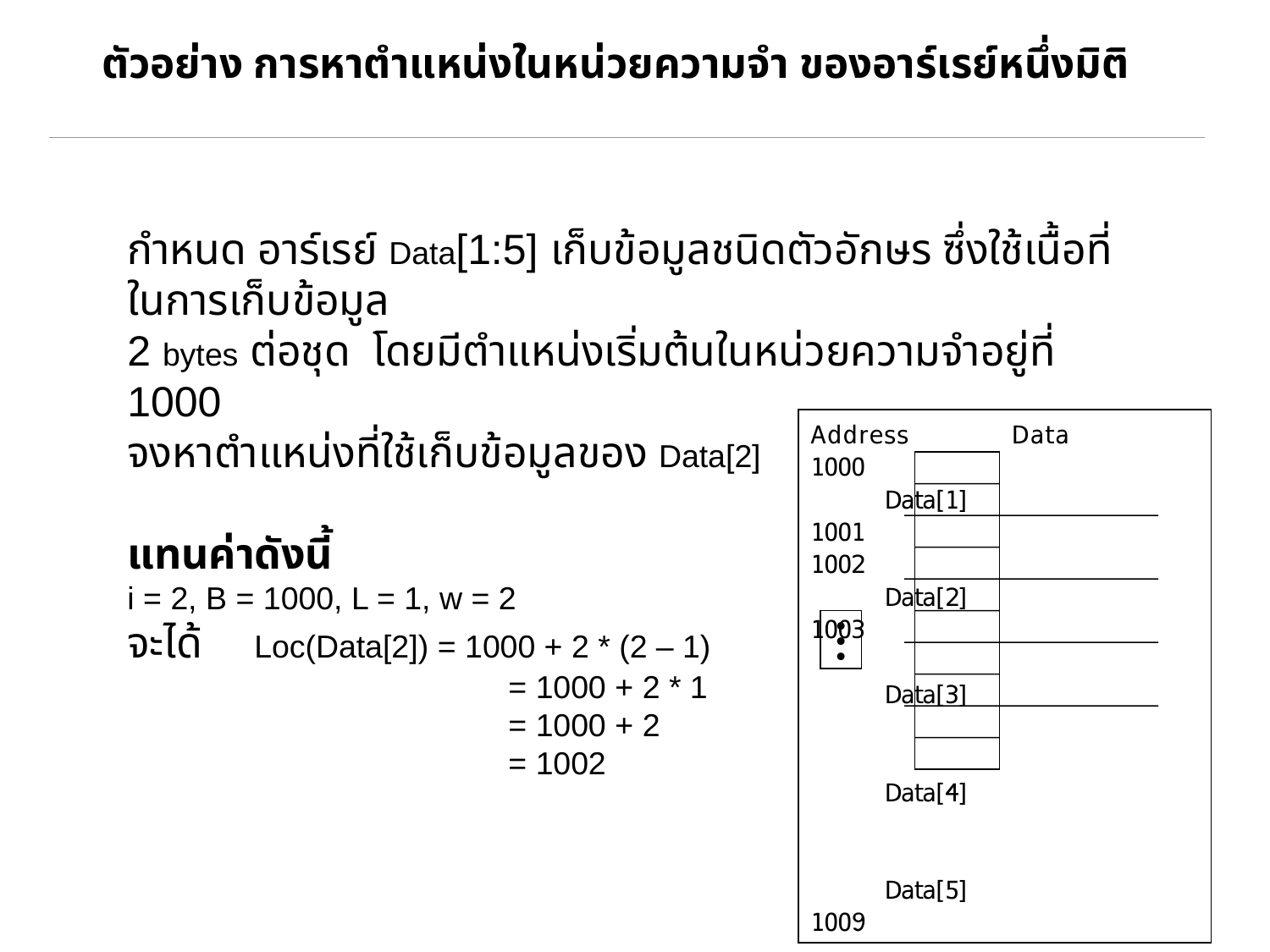

# ตัวอย่าง การหาตำแหน่งในหน่วยความจำ ของอาร์เรย์หนึ่งมิติ
กำหนด อาร์เรย์ Data[1:5] เก็บข้อมูลชนิดตัวอักษร ซึ่งใช้เนื้อที่ในการเก็บข้อมูล
2 bytes ต่อชุด  โดยมีตำแหน่งเริ่มต้นในหน่วยความจำอยู่ที่ 1000
จงหาตำแหน่งที่ใช้เก็บข้อมูลของ Data[2]

แทนค่าดังนี้
i = 2, B = 1000, L = 1, w = 2
จะได้	Loc(Data[2]) = 1000 + 2 * (2 – 1)
			= 1000 + 2 * 1
			= 1000 + 2
			= 1002
Address	Data
1000 			Data[1]
1001
 	 	Data[2]
1003
			Data[3]						Data[4]						Data[5]
1009

.
.
.